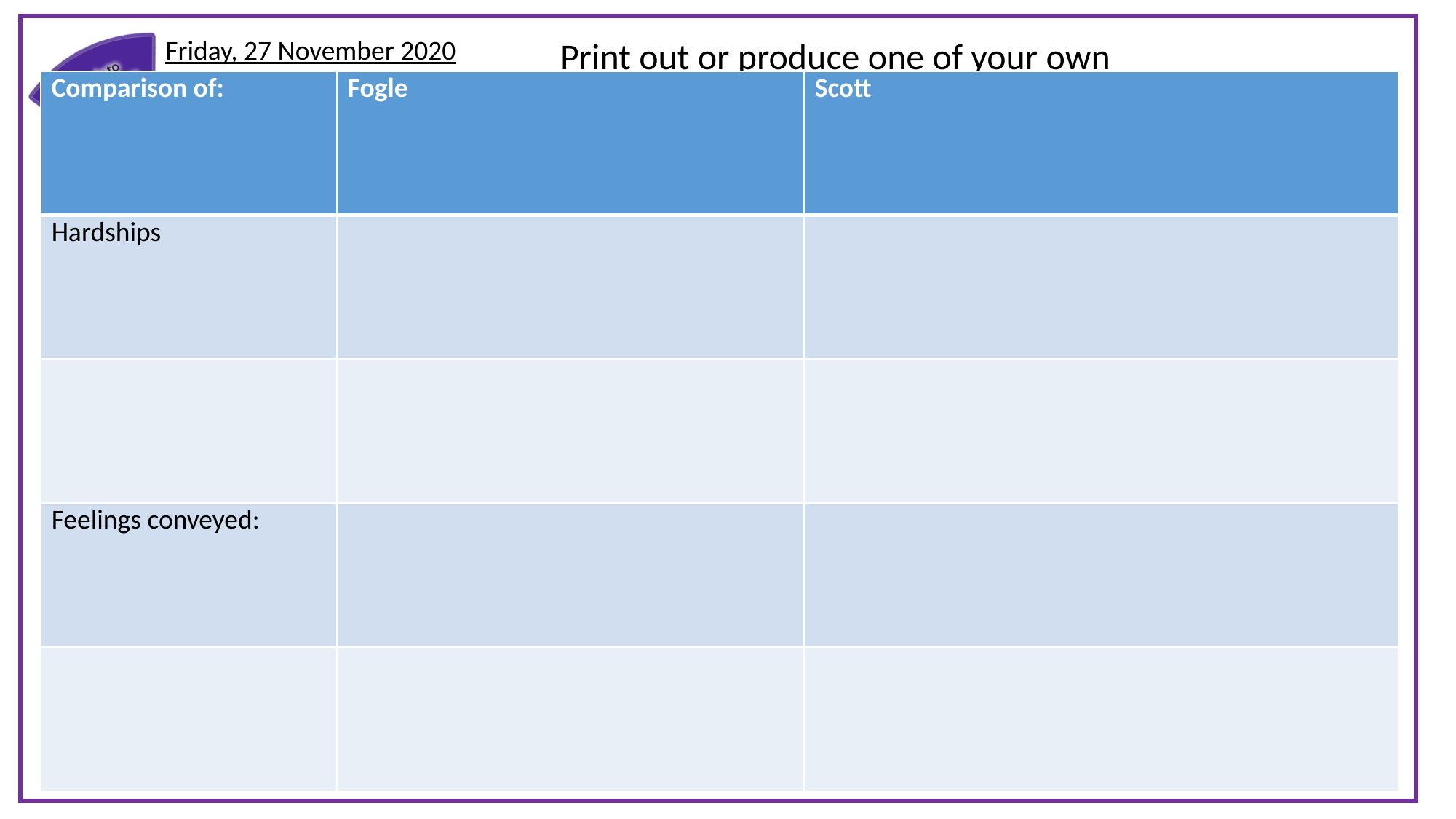

Friday, 27 November 2020
Print out or produce one of your own
| Comparison of: | Fogle | Scott |
| --- | --- | --- |
| Hardships |  |  |
|  |  |  |
| Feelings conveyed: |  |  |
|  |  |  |
A6. Both of these texts are about expeditions to the South Pole.
Compare:

Underline the important words in the question – what you have to do, who or what are you looking for?
|  |  |
| --- | --- |
|  |  |
|  |  |
WHAT  does a writer use to convey meanings?  : Language  & Structure.